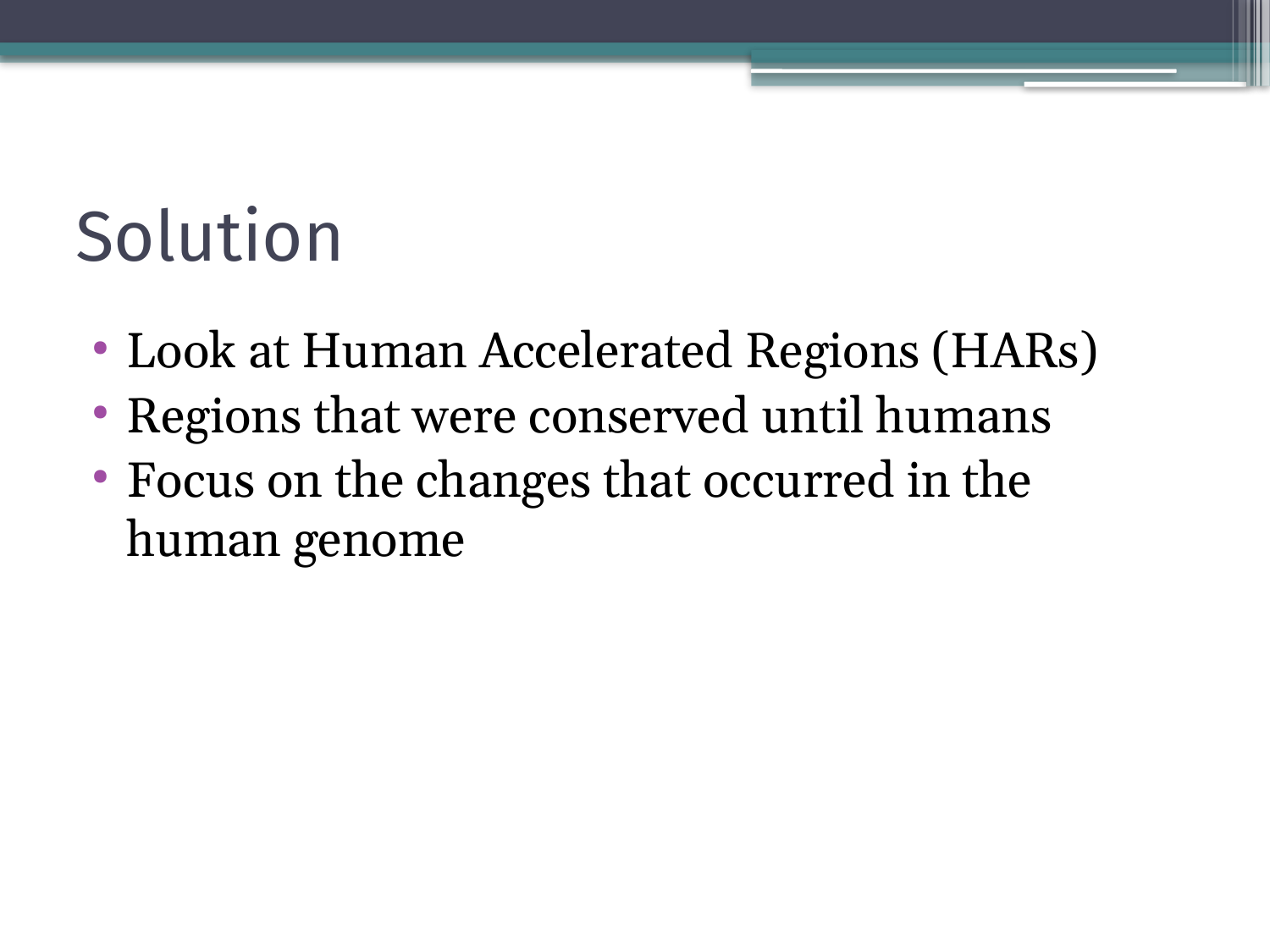

# Solution
Look at Human Accelerated Regions (HARs)
Regions that were conserved until humans
Focus on the changes that occurred in the  human genome